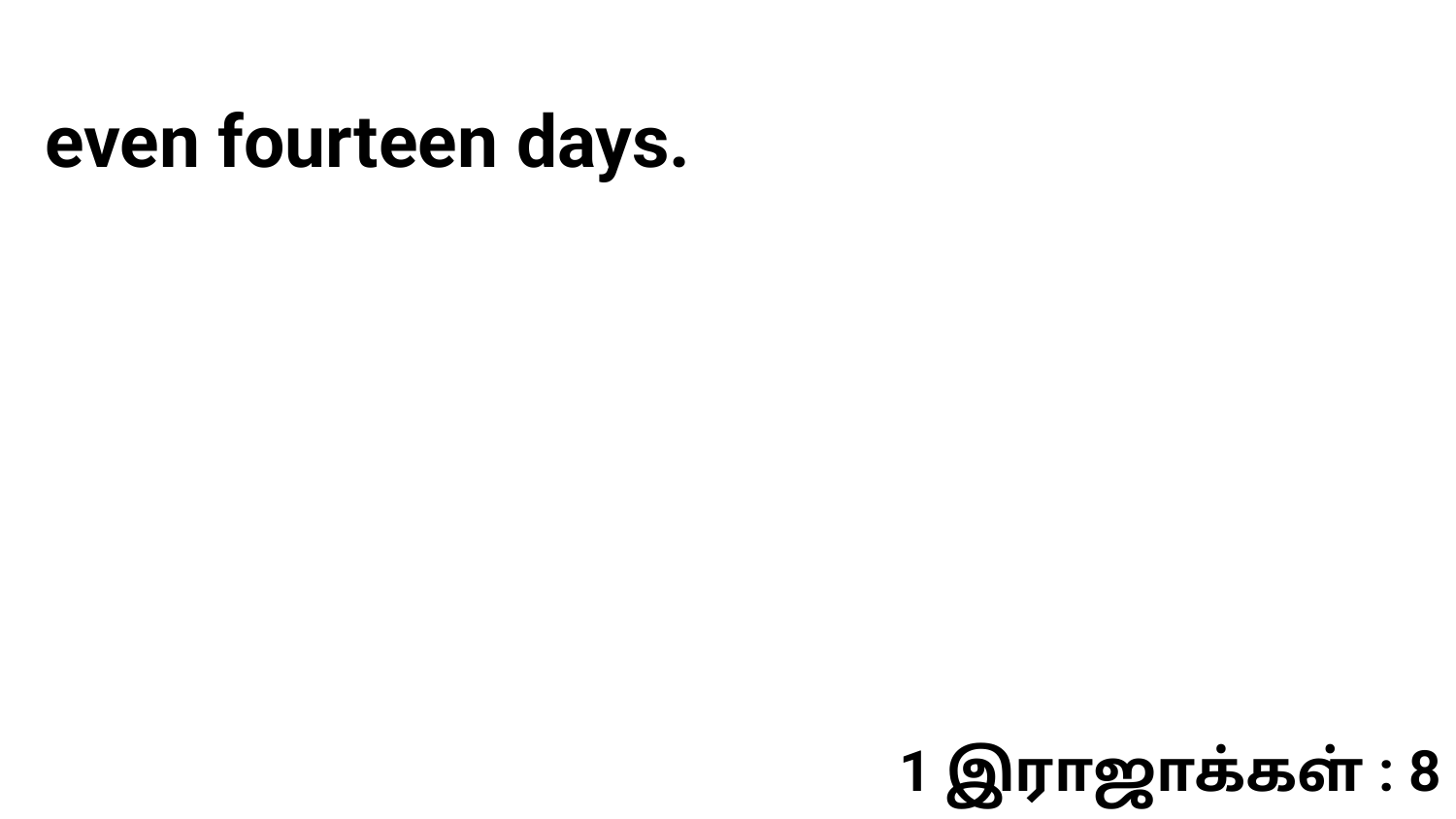

even fourteen days.
1 இராஜாக்கள் : 8